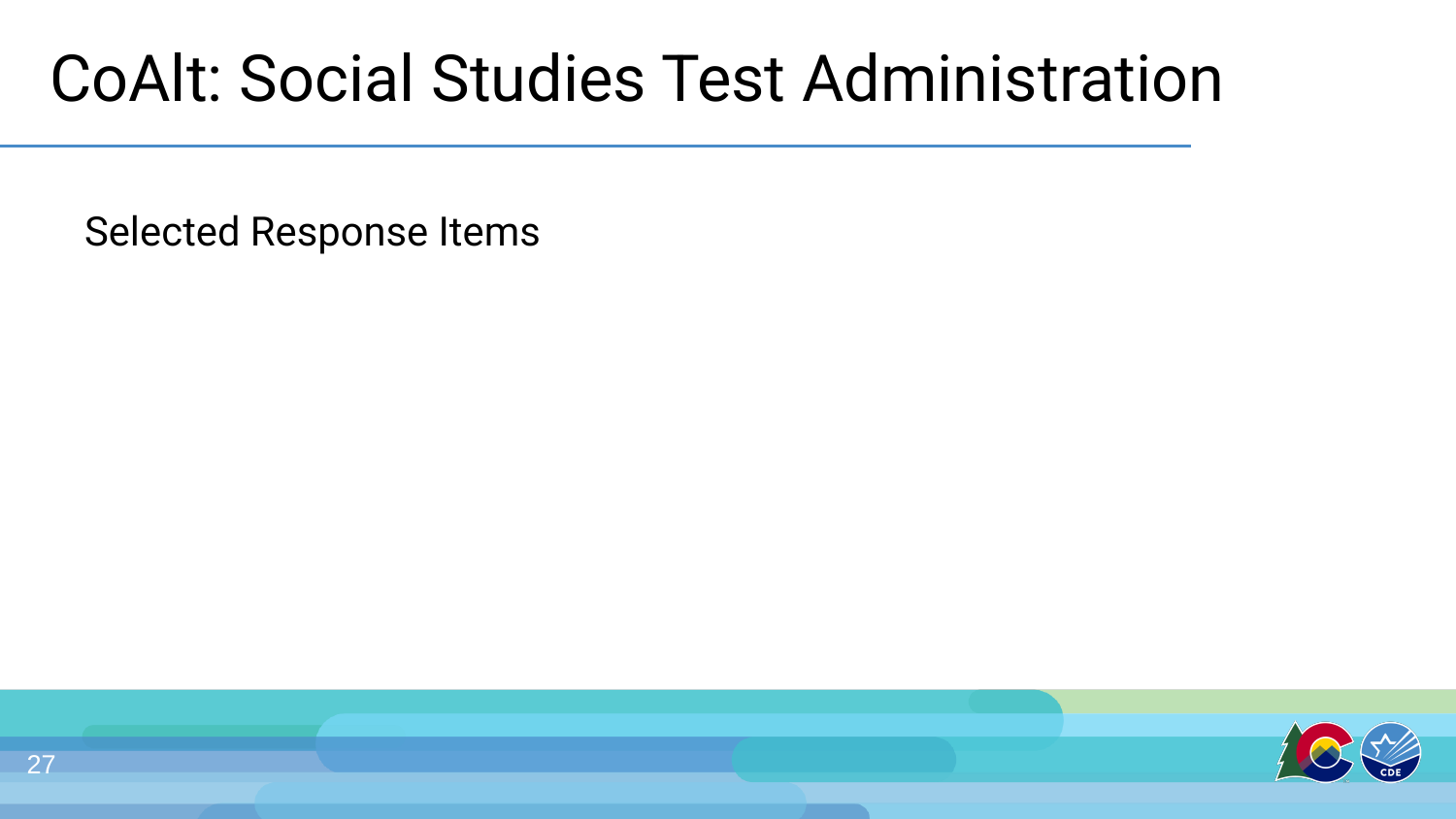

# CoAlt: Social Studies Test Administration
Selected Response Items